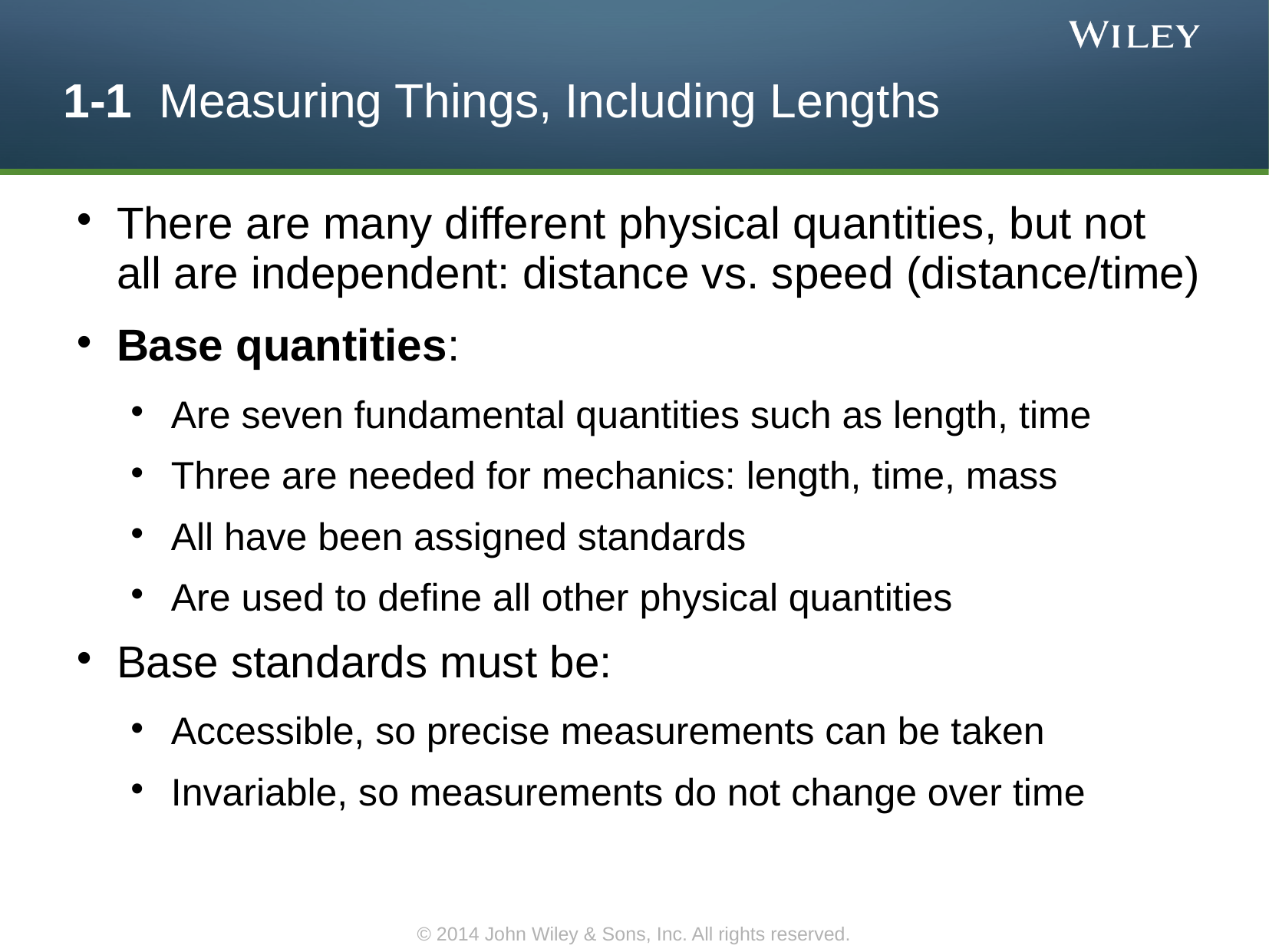

1-1  Measuring Things, Including Lengths
There are many different physical quantities, but not all are independent: distance vs. speed (distance/time)
Base quantities:
Are seven fundamental quantities such as length, time
Three are needed for mechanics: length, time, mass
All have been assigned standards
Are used to define all other physical quantities
Base standards must be:
Accessible, so precise measurements can be taken
Invariable, so measurements do not change over time

© 2014 John Wiley & Sons, Inc. All rights reserved.